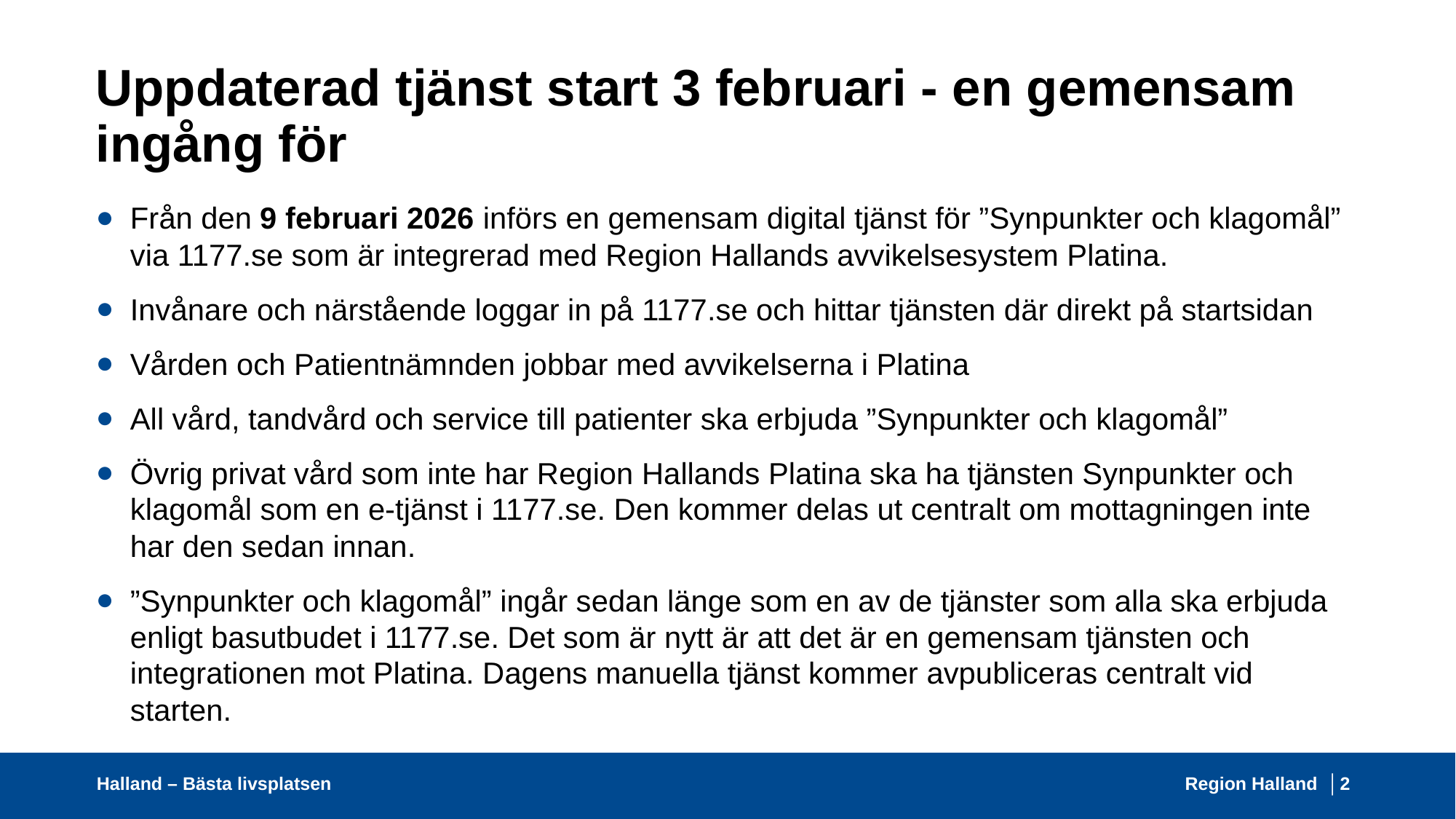

# Uppdaterad tjänst start 3 februari - en gemensam ingång för
Från den 9 februari 2026 införs en gemensam digital tjänst för ”Synpunkter och klagomål” via 1177.se som är integrerad med Region Hallands avvikelsesystem Platina.
Invånare och närstående loggar in på 1177.se och hittar tjänsten där direkt på startsidan
Vården och Patientnämnden jobbar med avvikelserna i Platina
All vård, tandvård och service till patienter ska erbjuda ”Synpunkter och klagomål”
Övrig privat vård som inte har Region Hallands Platina ska ha tjänsten Synpunkter och klagomål som en e-tjänst i 1177.se. Den kommer delas ut centralt om mottagningen inte har den sedan innan.
”Synpunkter och klagomål” ingår sedan länge som en av de tjänster som alla ska erbjuda  enligt basutbudet i 1177.se. Det som är nytt är att det är en gemensam tjänsten och integrationen mot Platina. Dagens manuella tjänst kommer avpubliceras centralt vid starten.

Halland – Bästa livsplatsen
Region Halland  │
2